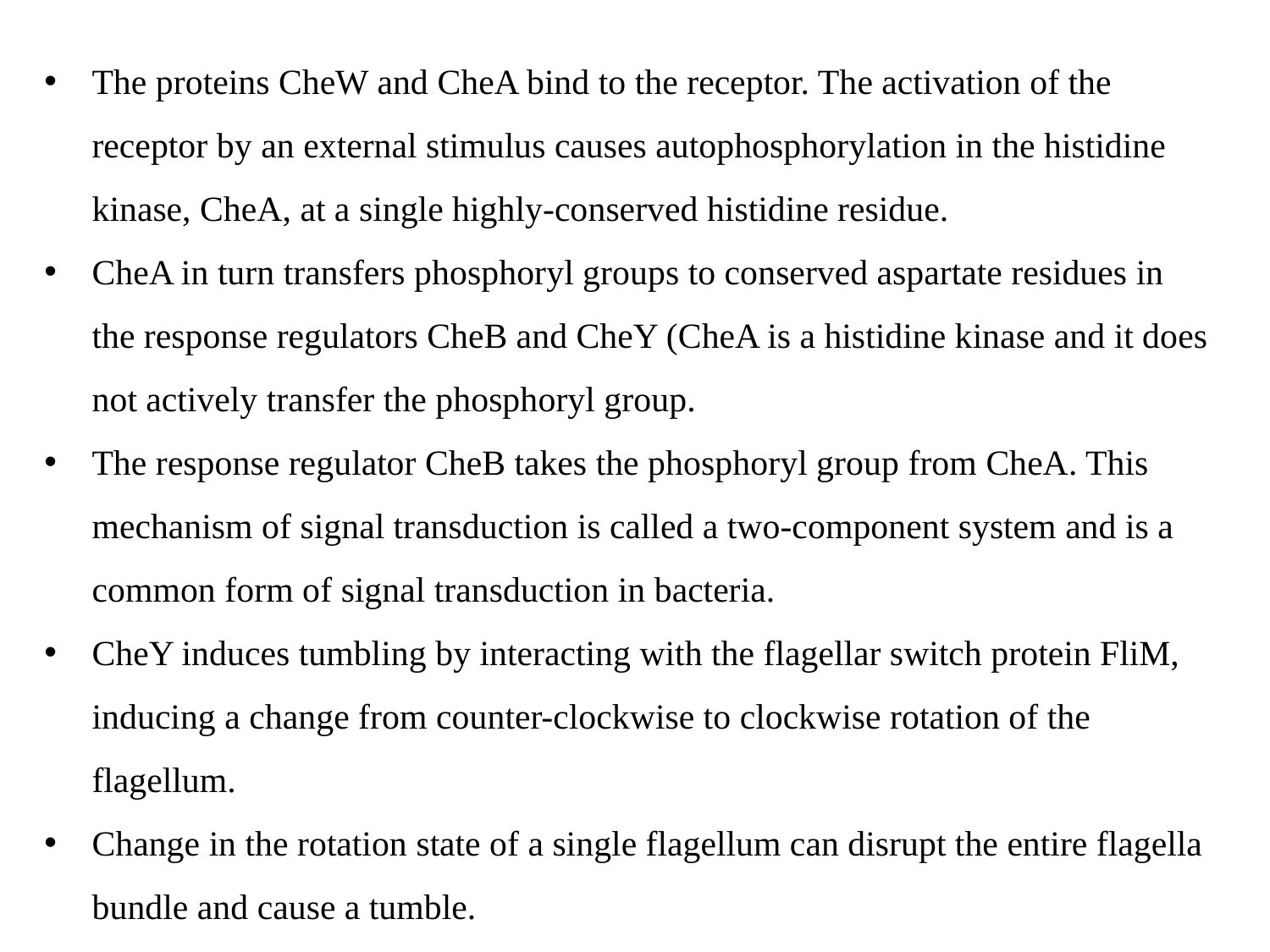

The proteins CheW and CheA bind to the receptor. The activation of the receptor by an external stimulus causes autophosphorylation in the histidine kinase, CheA, at a single highly-conserved histidine residue.
CheA in turn transfers phosphoryl groups to conserved aspartate residues in the response regulators CheB and CheY (CheA is a histidine kinase and it does not actively transfer the phosphoryl group.
The response regulator CheB takes the phosphoryl group from CheA. This mechanism of signal transduction is called a two-component system and is a common form of signal transduction in bacteria.
CheY induces tumbling by interacting with the flagellar switch protein FliM, inducing a change from counter-clockwise to clockwise rotation of the flagellum.
Change in the rotation state of a single flagellum can disrupt the entire flagella bundle and cause a tumble.